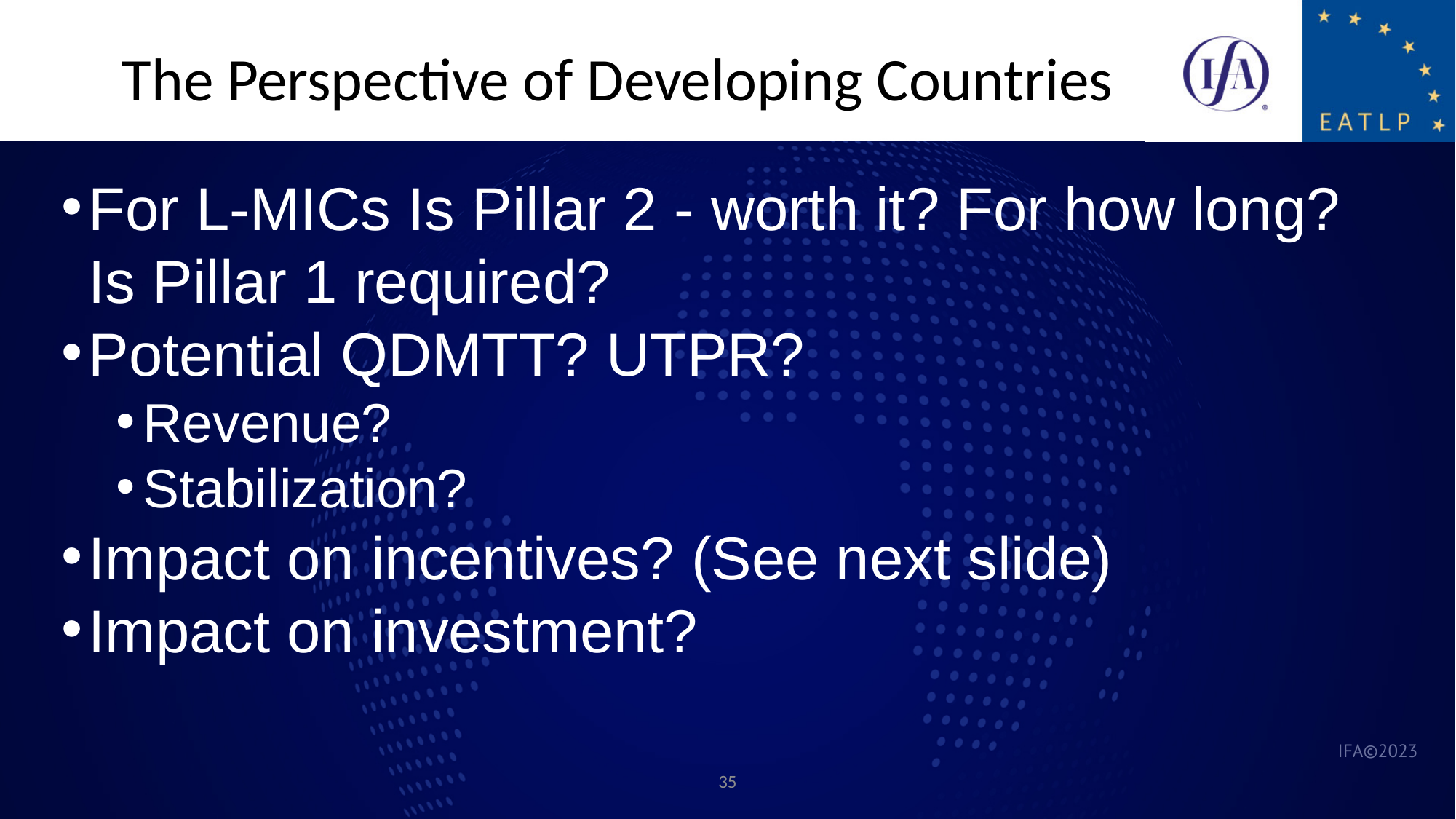

The Perspective of Developing Countries
For L-MICs Is Pillar 2 - worth it? For how long? Is Pillar 1 required?
Potential QDMTT? UTPR?
Revenue?
Stabilization?
Impact on incentives? (See next slide)
Impact on investment?

35